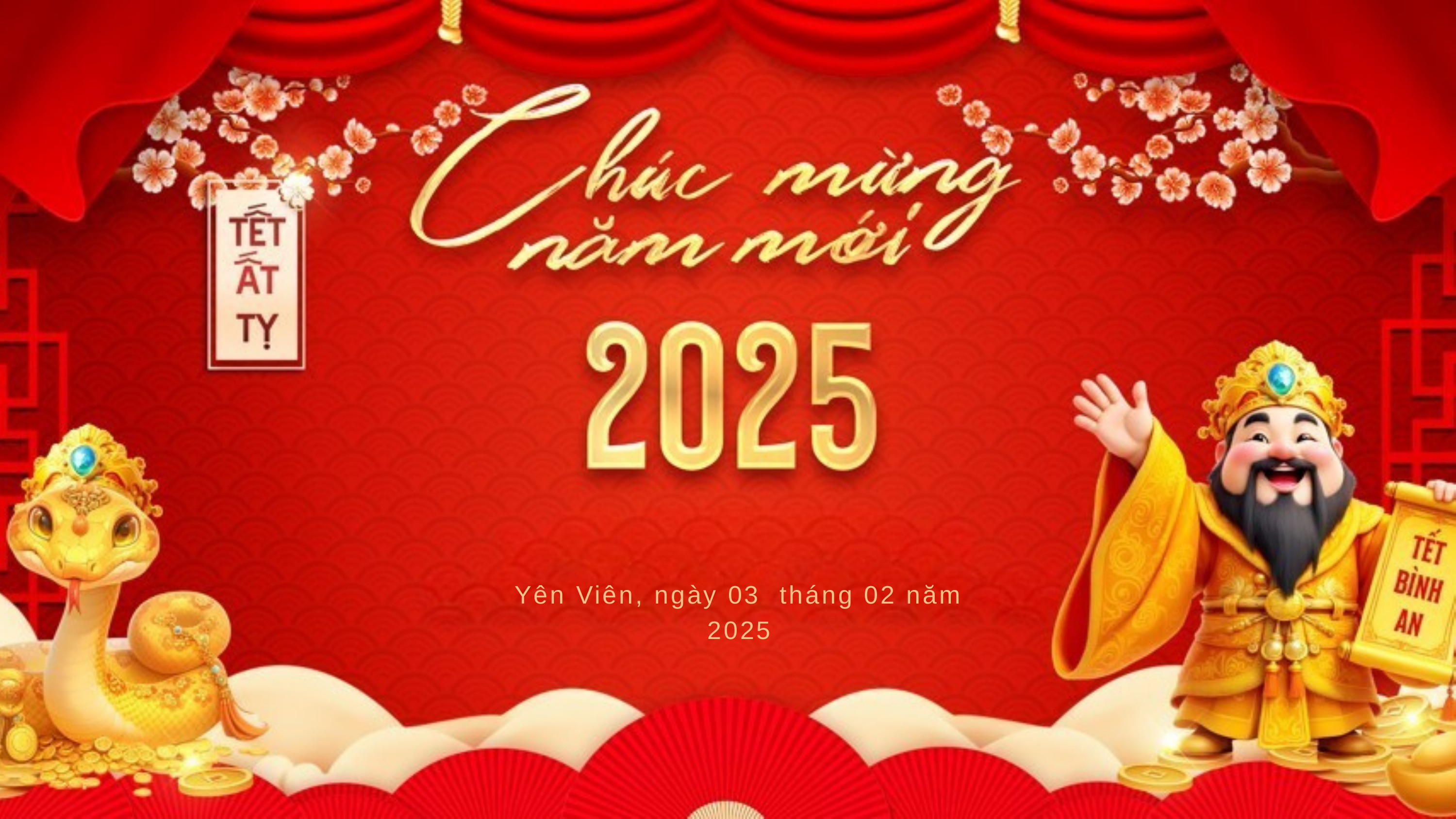

Yên Viên, ngày 03  tháng 02 năm 2025